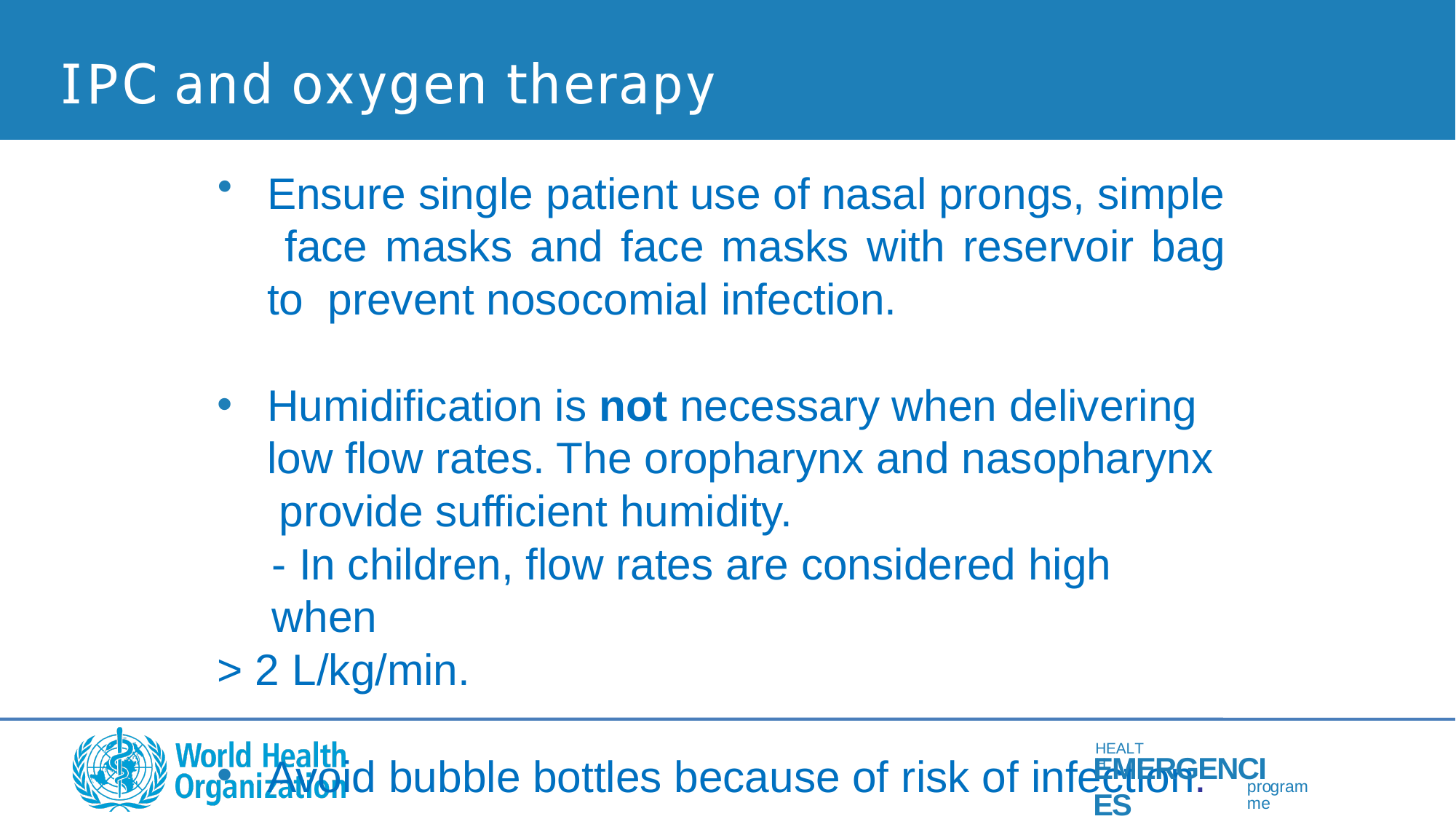

# IPC and oxygen therapy
Ensure single patient use of nasal prongs, simple  face masks and face masks with reservoir bag to  prevent nosocomial infection.

Humidification is not necessary when delivering  low flow rates. The oropharynx and nasopharynx  provide sufficient humidity.
- In children, flow rates are considered high when
> 2 L/kg/min.

Avoid bubble bottles because of risk of infection.

HEALTH
EMERGENCIES
programme